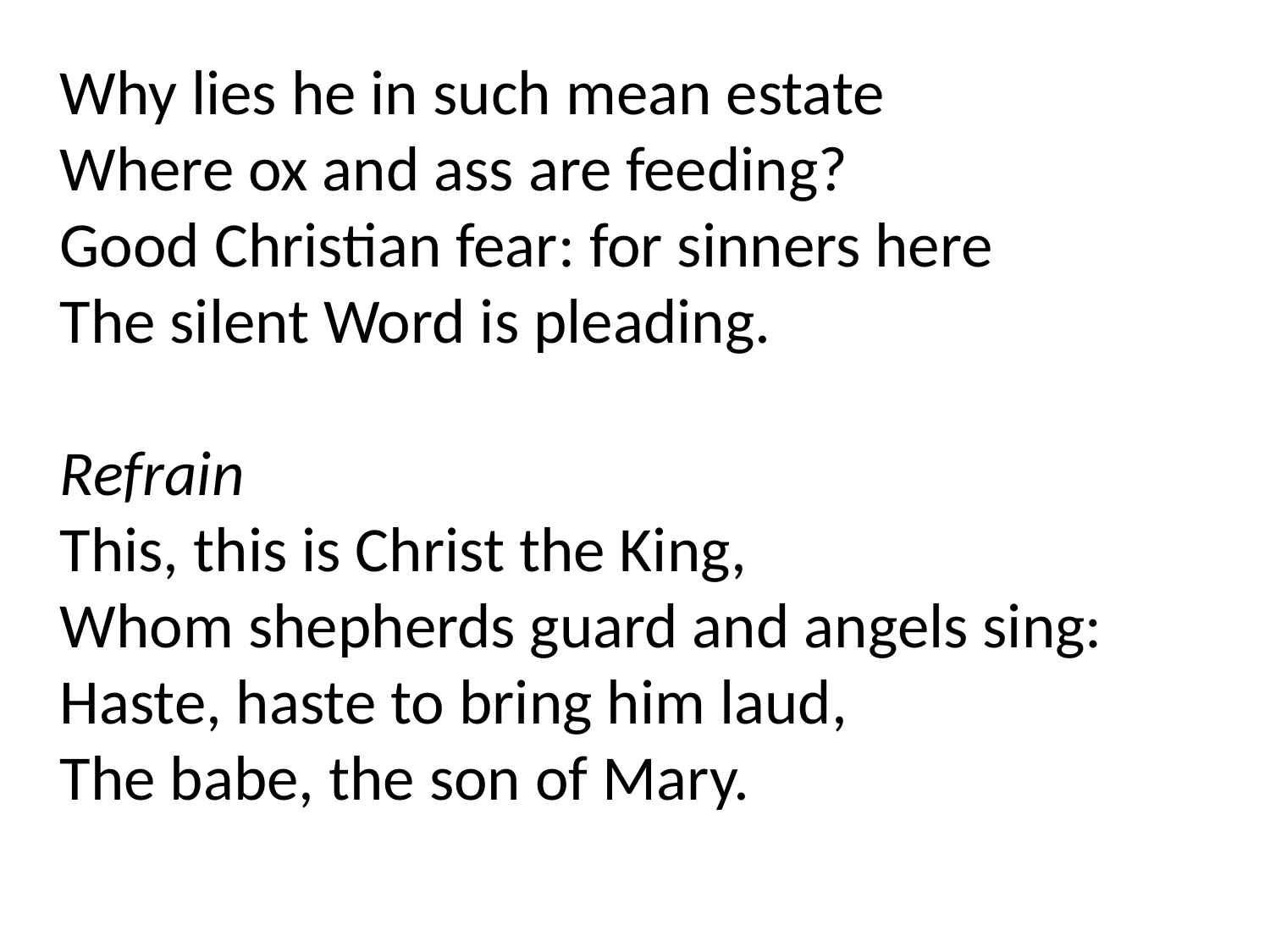

Why lies he in such mean estate
Where ox and ass are feeding?
Good Christian fear: for sinners here
The silent Word is pleading.

Refrain
This, this is Christ the King,
Whom shepherds guard and angels sing:
Haste, haste to bring him laud,
The babe, the son of Mary.